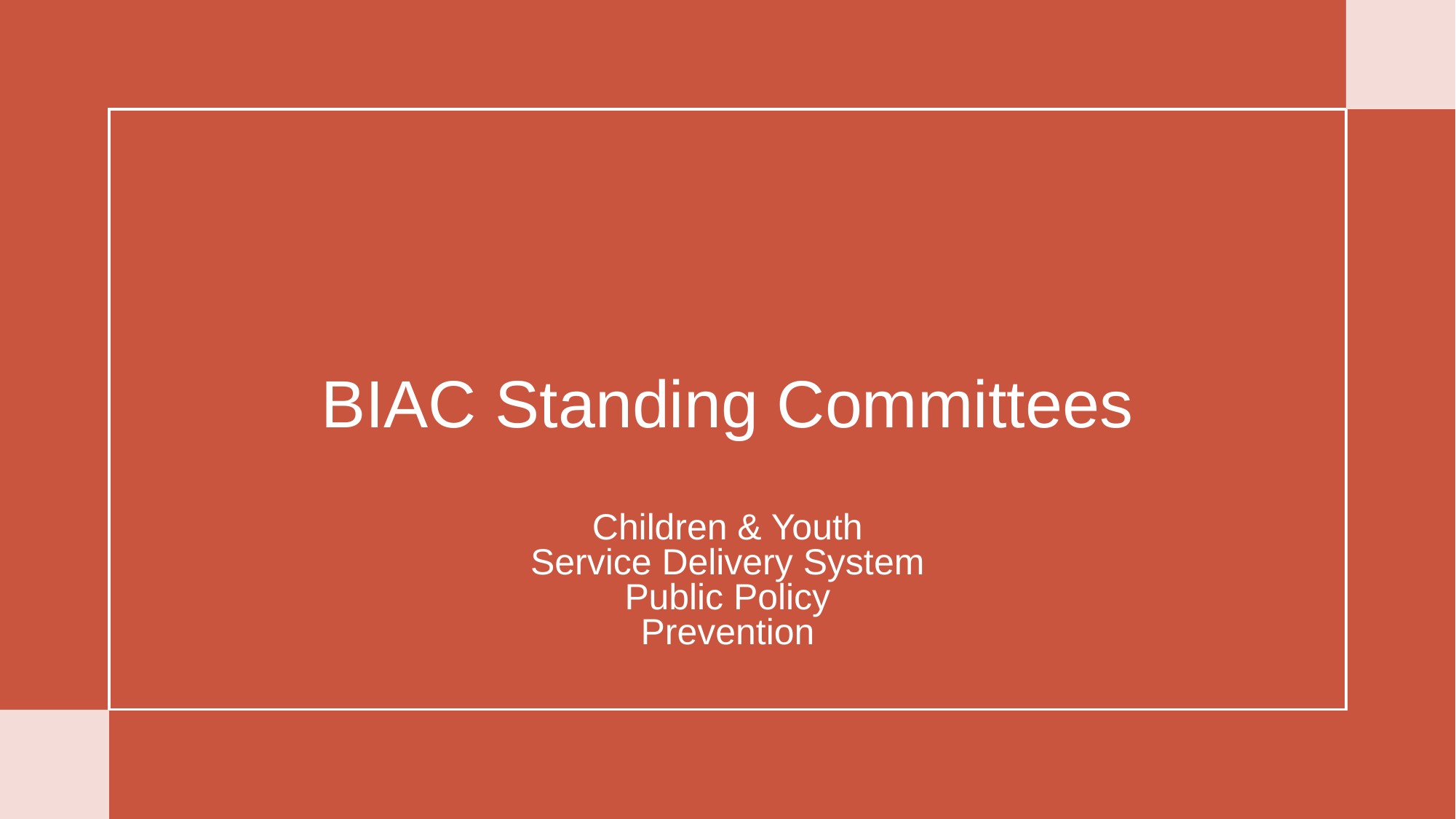

# BIAC Standing Committees
Children & Youth
Service Delivery System
Public Policy
Prevention